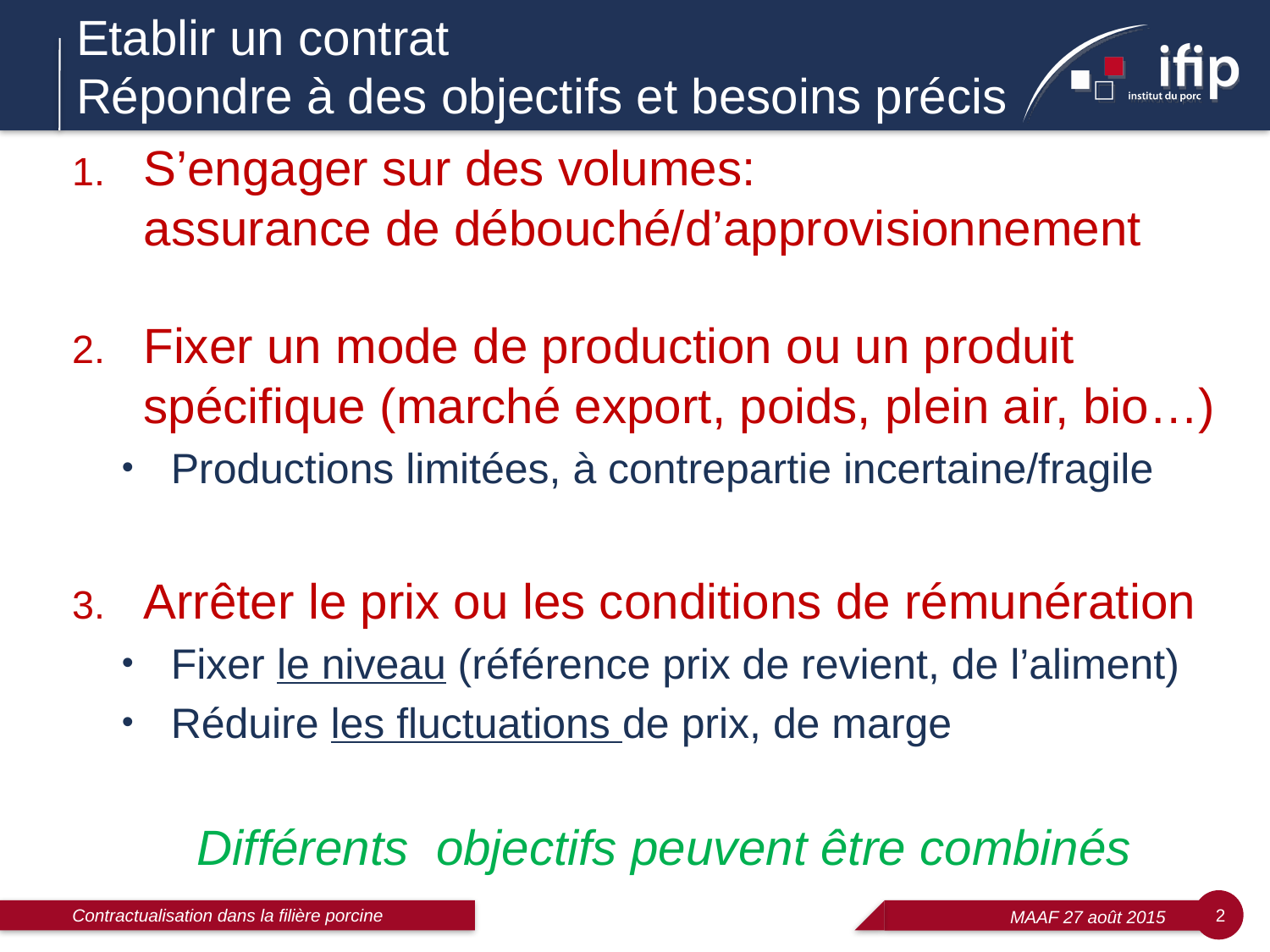

# Etablir un contrat Répondre à des objectifs et besoins précis
S’engager sur des volumes:
assurance de débouché/d’approvisionnement

Fixer un mode de production ou un produit spécifique (marché export, poids, plein air, bio…)
Productions limitées, à contrepartie incertaine/fragile

Arrêter le prix ou les conditions de rémunération
Fixer le niveau (référence prix de revient, de l’aliment)
Réduire les fluctuations de prix, de marge

Différents  objectifs peuvent être combinés
Contractualisation dans la filière porcine
2
MAAF 27 août 2015